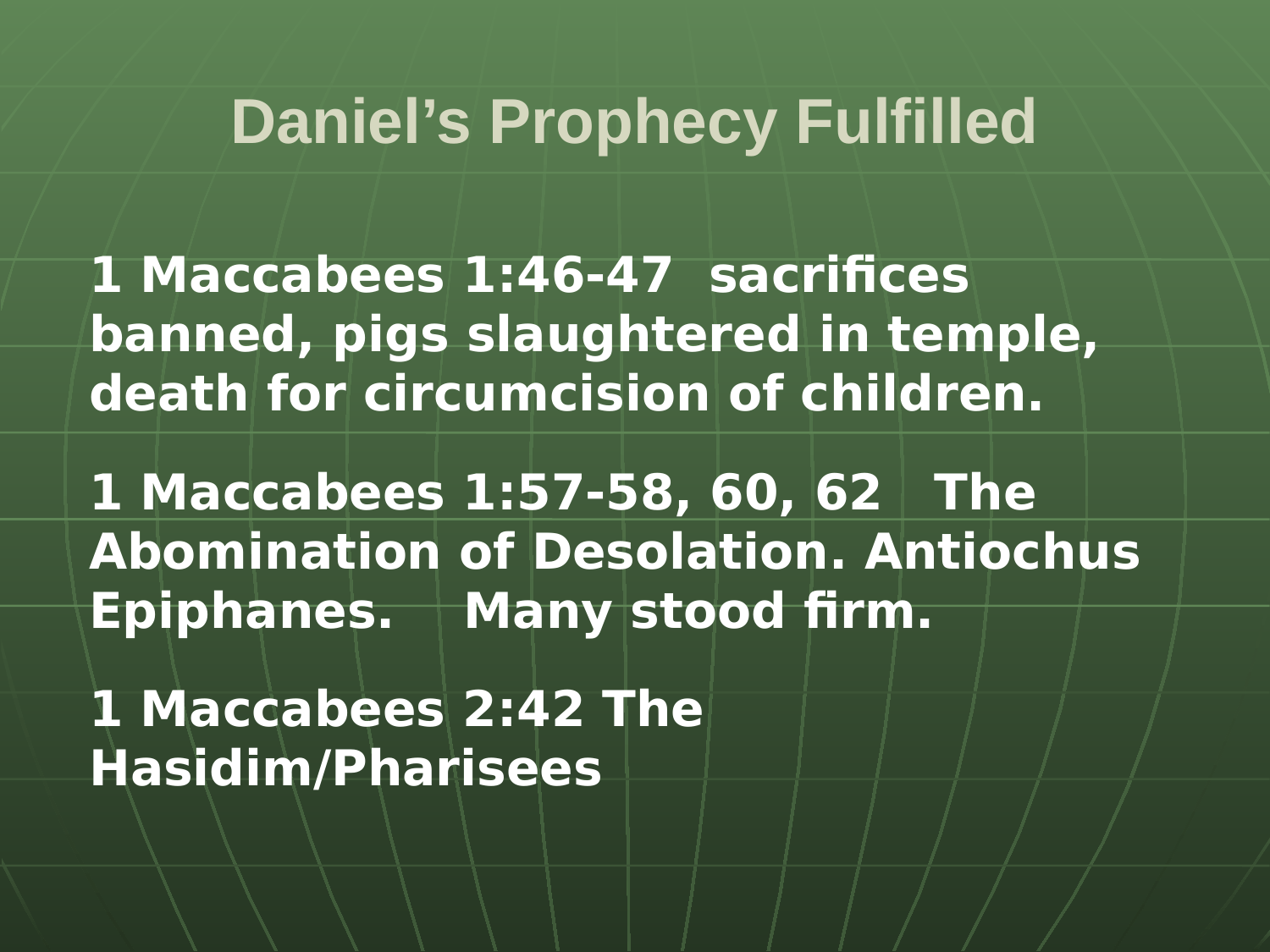

# Daniel’s Prophecy Fulfilled
1 Maccabees 1:46-47  sacrifices banned, pigs slaughtered in temple, death for circumcision of children.

1 Maccabees 1:57-58, 60, 62   The Abomination of Desolation. Antiochus Epiphanes.    Many stood firm.

1 Maccabees 2:42 The Hasidim/Pharisees